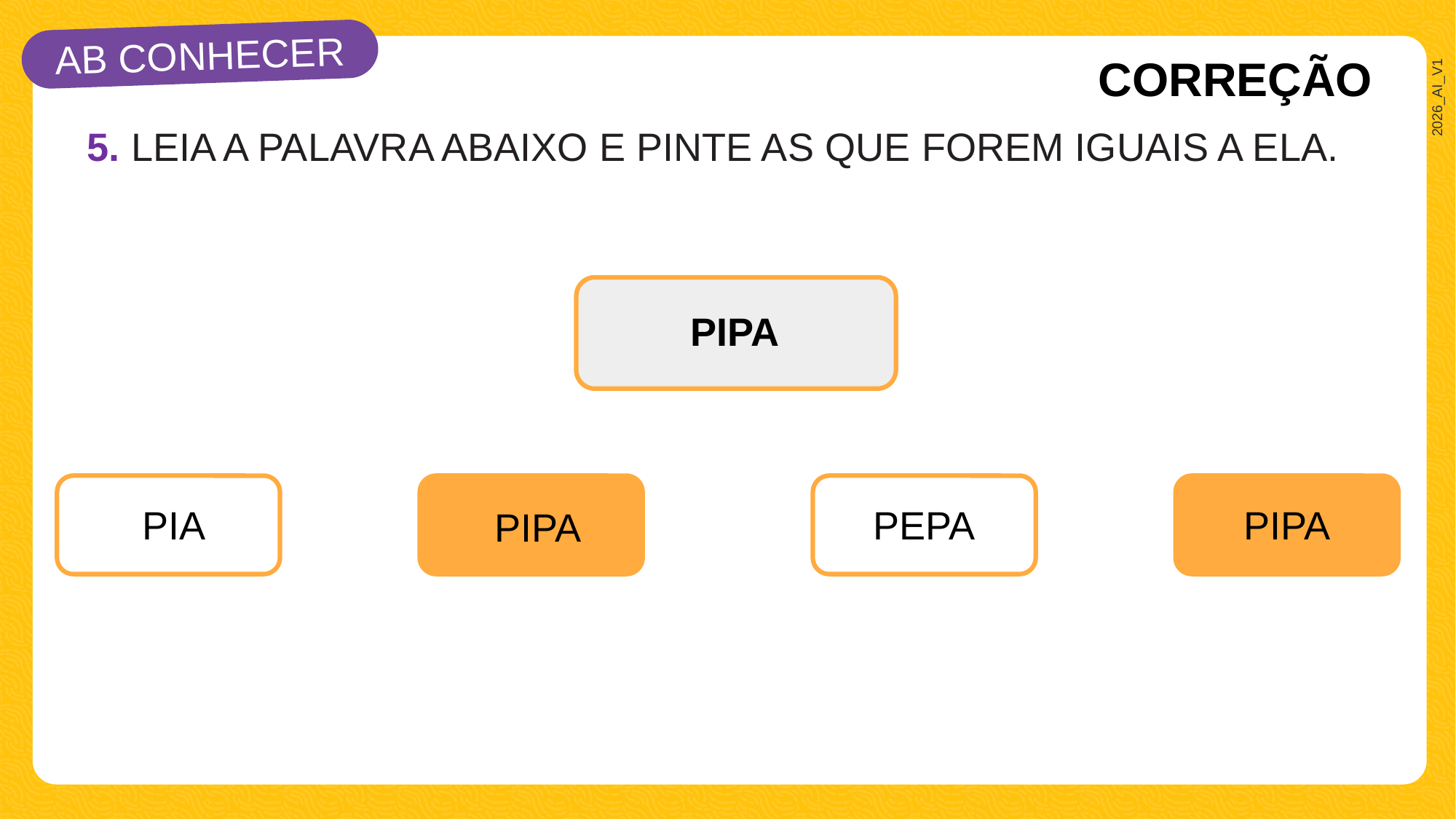

CORREÇÃO
# 5. LEIA A PALAVRA ABAIXO E PINTE AS QUE FOREM IGUAIS A ELA.

PIPA
P

P

 PIA
PEPA
PIPA
PIPA